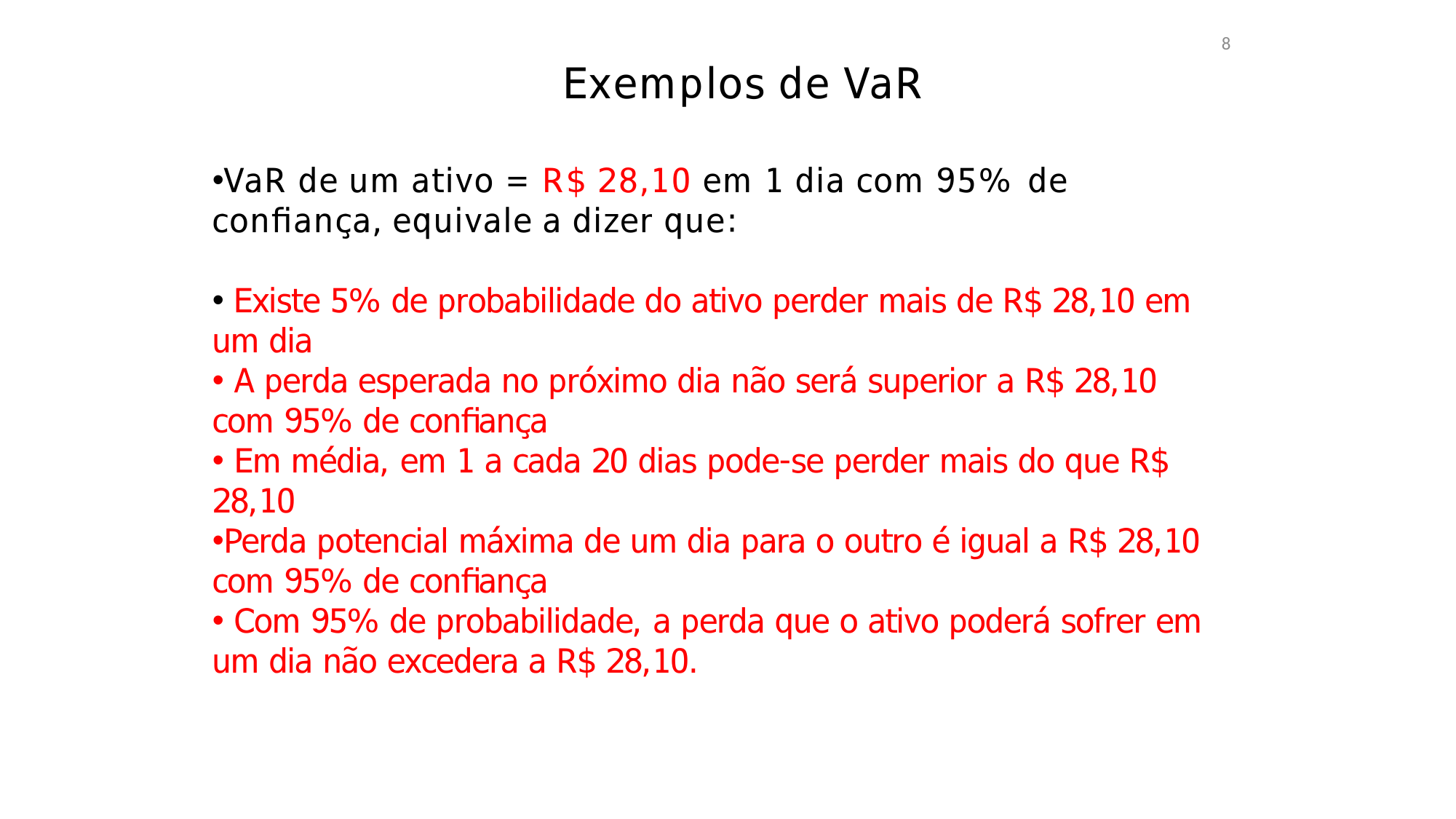

Exemplos de VaR
8
VaR de um ativo = R$ 28,10 em 1 dia com 95% de confiança, equivale a dizer que:

 Existe 5% de probabilidade do ativo perder mais de R$ 28,10 em um dia
 A perda esperada no próximo dia não será superior a R$ 28,10 com 95% de confiança
 Em média, em 1 a cada 20 dias pode-se perder mais do que R$ 28,10
Perda potencial máxima de um dia para o outro é igual a R$ 28,10 com 95% de confiança
 Com 95% de probabilidade, a perda que o ativo poderá sofrer em um dia não excedera a R$ 28,10.